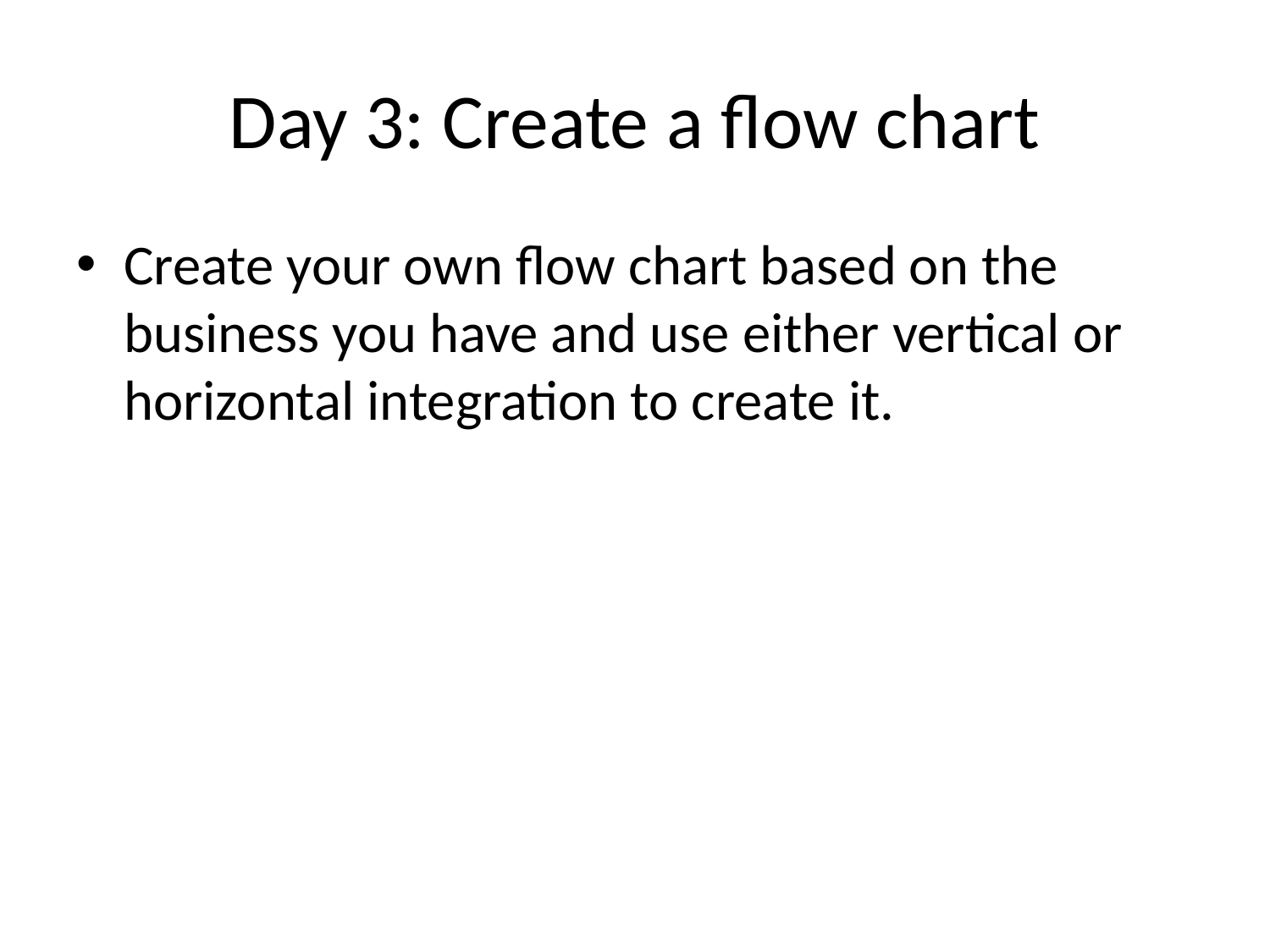

# Day 3: Create a flow chart
Create your own flow chart based on the business you have and use either vertical or horizontal integration to create it.